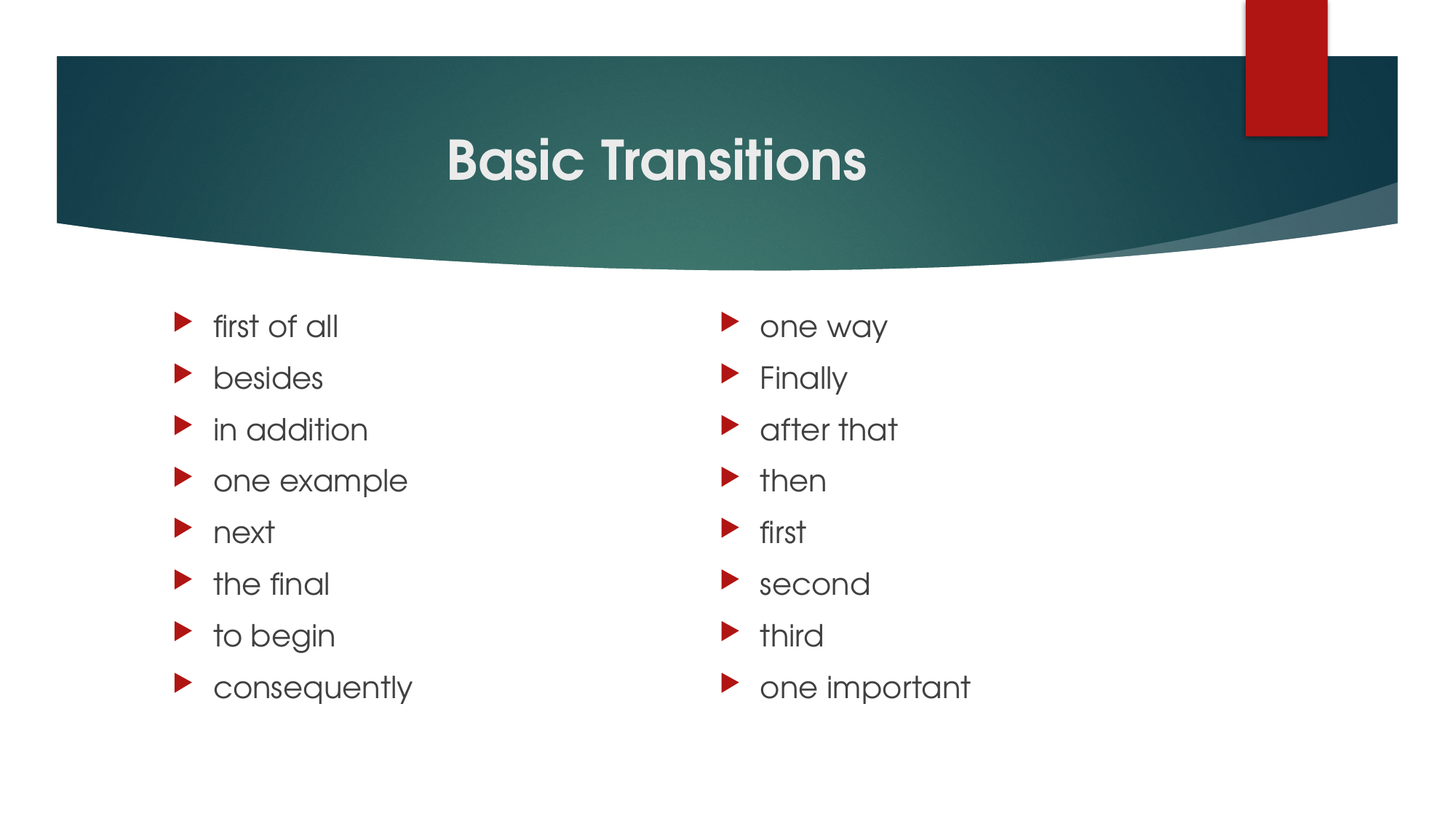

# Basic Transitions
first of all
besides
in addition
one example
next
the final
to begin
consequently
one way
Finally
after that
then
first
second
third
one important